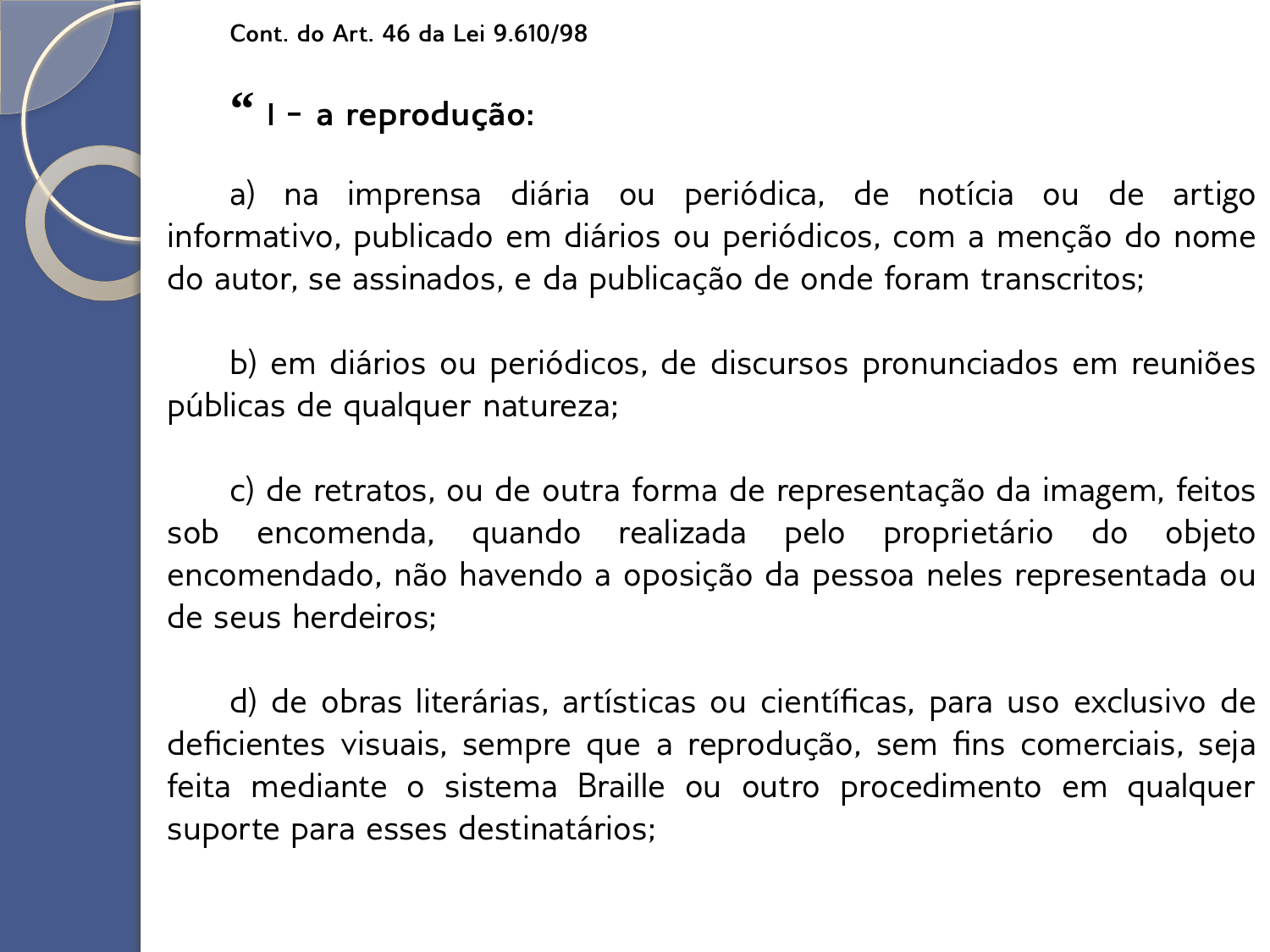

Cont. do Art. 46 da Lei 9.610/98

“ I - a reprodução:

a) na imprensa diária ou periódica, de notícia ou de artigo informativo, publicado em diários ou periódicos, com a menção do nome do autor, se assinados, e da publicação de onde foram transcritos;

b) em diários ou periódicos, de discursos pronunciados em reuniões públicas de qualquer natureza;

c) de retratos, ou de outra forma de representação da imagem, feitos sob encomenda, quando realizada pelo proprietário do objeto encomendado, não havendo a oposição da pessoa neles representada ou de seus herdeiros;

d) de obras literárias, artísticas ou científicas, para uso exclusivo de deficientes visuais, sempre que a reprodução, sem fins comerciais, seja feita mediante o sistema Braille ou outro procedimento em qualquer suporte para esses destinatários;